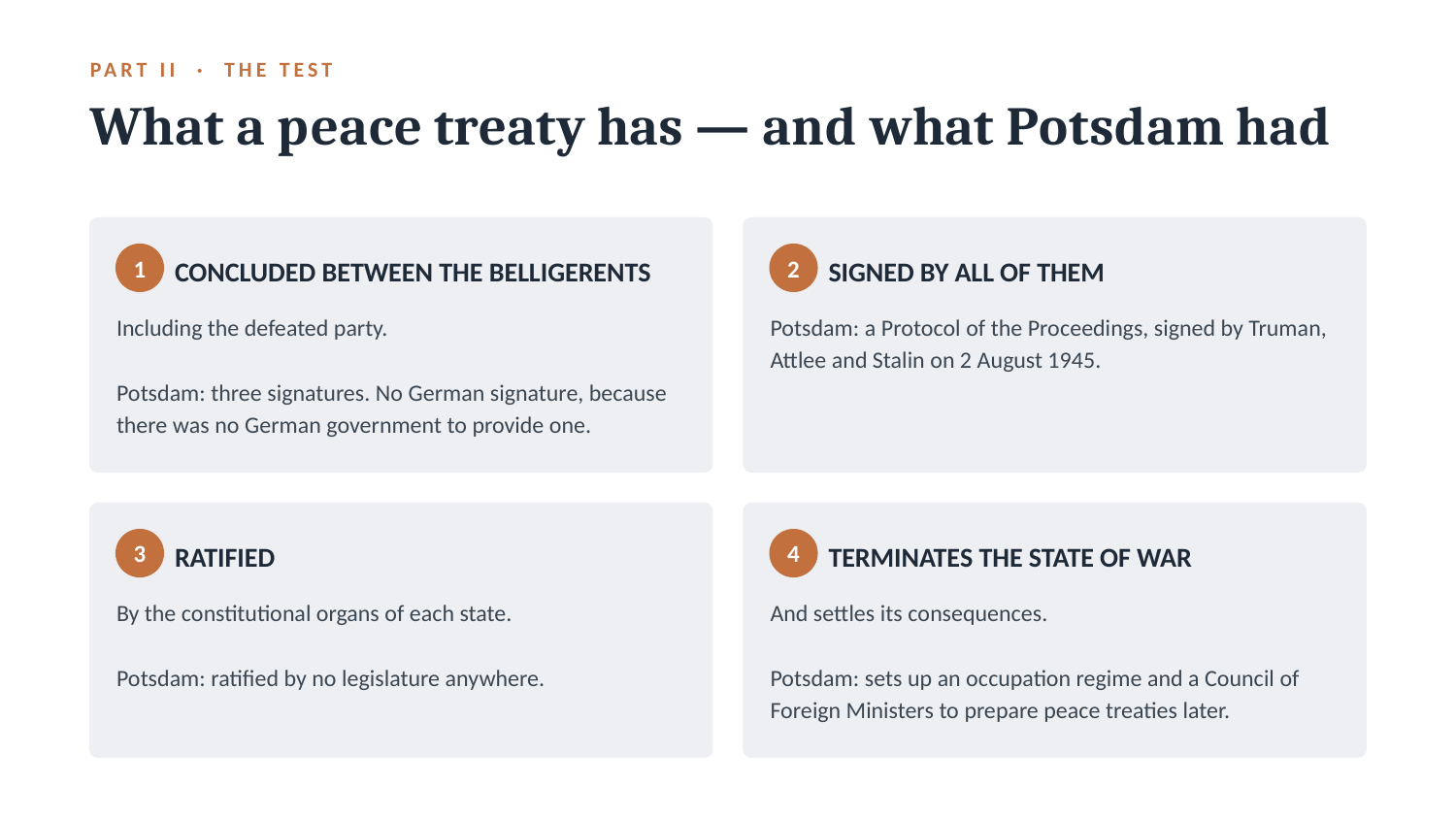

PART II  ·  THE TEST
What a peace treaty has — and what Potsdam had

CONCLUDED BETWEEN THE BELLIGERENTS
SIGNED BY ALL OF THEM

1

2
Including the defeated party.

Potsdam: three signatures. No German signature, because there was no German government to provide one.
Potsdam: a Protocol of the Proceedings, signed by Truman, Attlee and Stalin on 2 August 1945.

RATIFIED
TERMINATES THE STATE OF WAR

3

4
By the constitutional organs of each state.

Potsdam: ratified by no legislature anywhere.
And settles its consequences.

Potsdam: sets up an occupation regime and a Council of Foreign Ministers to prepare peace treaties later.